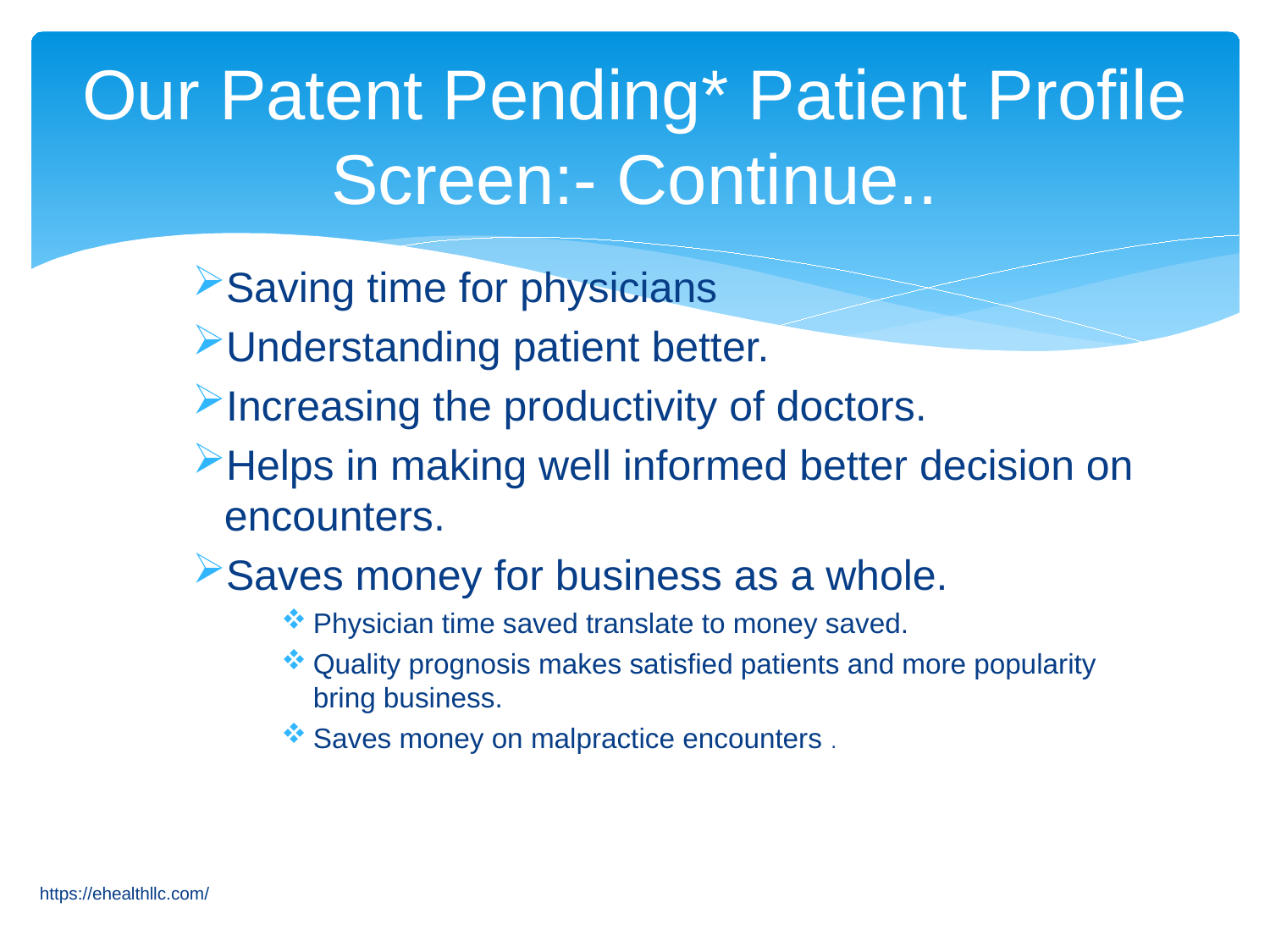

# Our Patent Pending* Patient Profile Screen:- Continue..
Saving time for physicians
Understanding patient better.
Increasing the productivity of doctors.
Helps in making well informed better decision on encounters.
Saves money for business as a whole.
Physician time saved translate to money saved.
Quality prognosis makes satisfied patients and more popularity bring business.
Saves money on malpractice encounters .

https://ehealthllc.com/